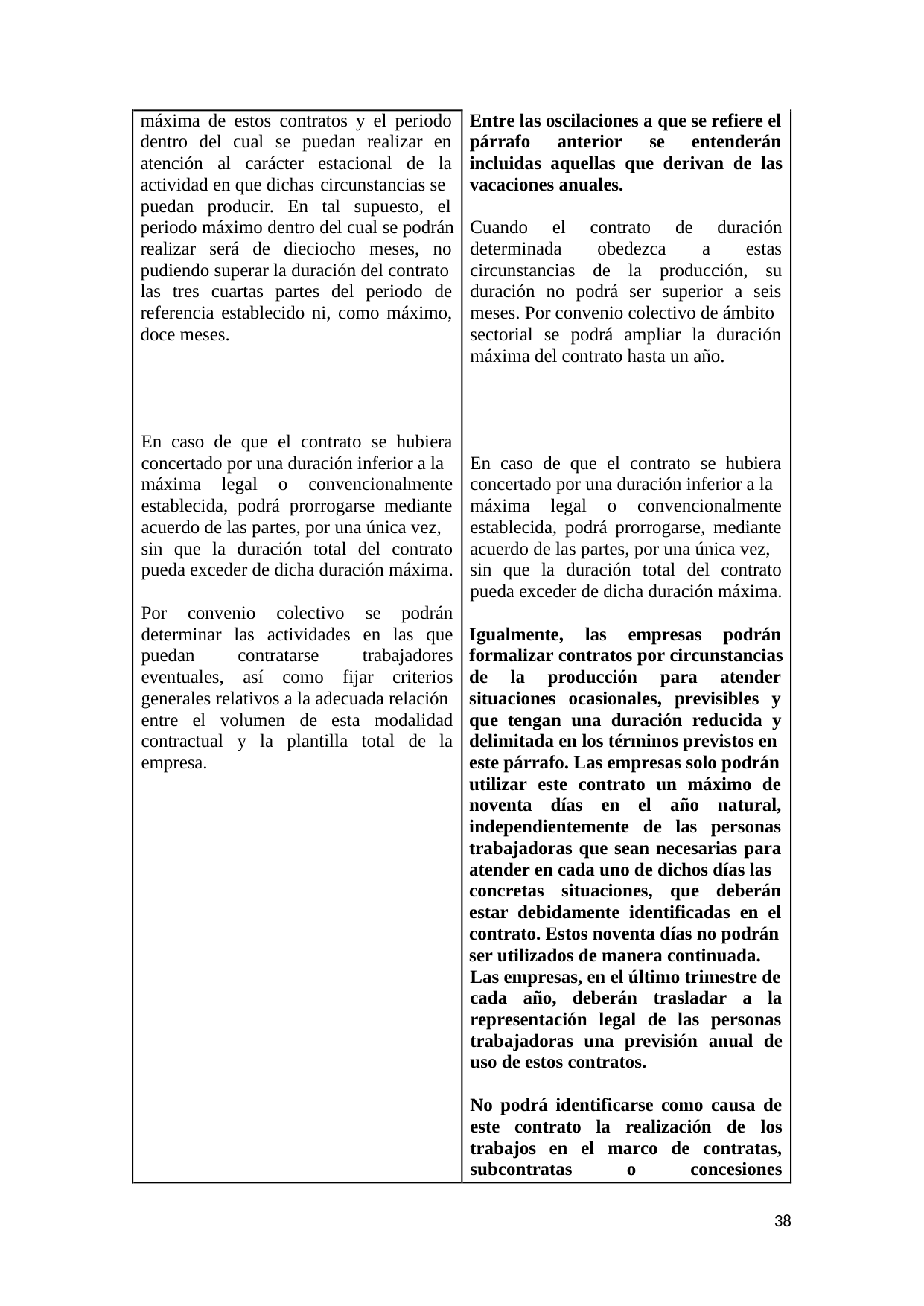

máxima de estos contratos y el periodo
dentro del cual se puedan realizar en
atención al carácter estacional de la
actividad en que dichas circunstancias se
puedan producir. En tal supuesto, el
periodo máximo dentro del cual se podrán
realizar será de dieciocho meses, no
pudiendo superar la duración del contrato
las tres cuartas partes del periodo de
referencia establecido ni, como máximo,
doce meses.
Entre las oscilaciones a que se refiere el
párrafo 	anterior 	se 	entenderán
incluidas aquellas que derivan de las
vacaciones anuales.

Cuando 	el 	contrato 	de 	duración
determinada 	obedezca 	a 	estas
circunstancias 	de 	la 	producción, 	su
duración no podrá ser superior a seis
meses. Por convenio colectivo de ámbito
sectorial se podrá ampliar la duración
máxima del contrato hasta un año.

En caso de que el contrato se hubiera
concertado por una duración inferior a la
máxima 	legal 	o 	convencionalmente
establecida, podrá prorrogarse mediante
acuerdo de las partes, por una única vez,
sin que la duración total del contrato
pueda exceder de dicha duración máxima.

En caso de que el contrato se hubiera
concertado por una duración inferior a la
máxima 	legal 	o 	convencionalmente
establecida, podrá prorrogarse, mediante
acuerdo de las partes, por una única vez,
sin que la duración total del contrato
pueda exceder de dicha duración máxima.

Por 	convenio 	colectivo 	se 	podrán
determinar las actividades en las que
puedan 	contratarse 	trabajadores
eventuales, 	así 	como 	fijar 	criterios
generales relativos a la adecuada relación
entre el volumen de esta modalidad
contractual y la plantilla total de la
empresa.

Igualmente, 	las 	empresas 	podrán
formalizar contratos por circunstancias
de 	la 	producción 	para 	atender
situaciones ocasionales, previsibles y
que tengan una duración reducida y
delimitada en los términos previstos en
este párrafo. Las empresas solo podrán
utilizar este contrato un máximo de
noventa 	días 	en 	el 	año 	natural,
independientemente de las personas
trabajadoras que sean necesarias para
atender en cada uno de dichos días las
concretas 	situaciones, 	que 	deberán
estar debidamente identificadas en el
contrato. Estos noventa días no podrán
ser utilizados de manera continuada.
Las empresas, en el último trimestre de
cada 	año, 	deberán 	trasladar 	a 	la
representación legal de las personas
trabajadoras una previsión anual de
uso de estos contratos.

No podrá identificarse como causa de
este contrato la realización de 	los
trabajos en el marco de contratas,
subcontratas 	o 	concesiones

38